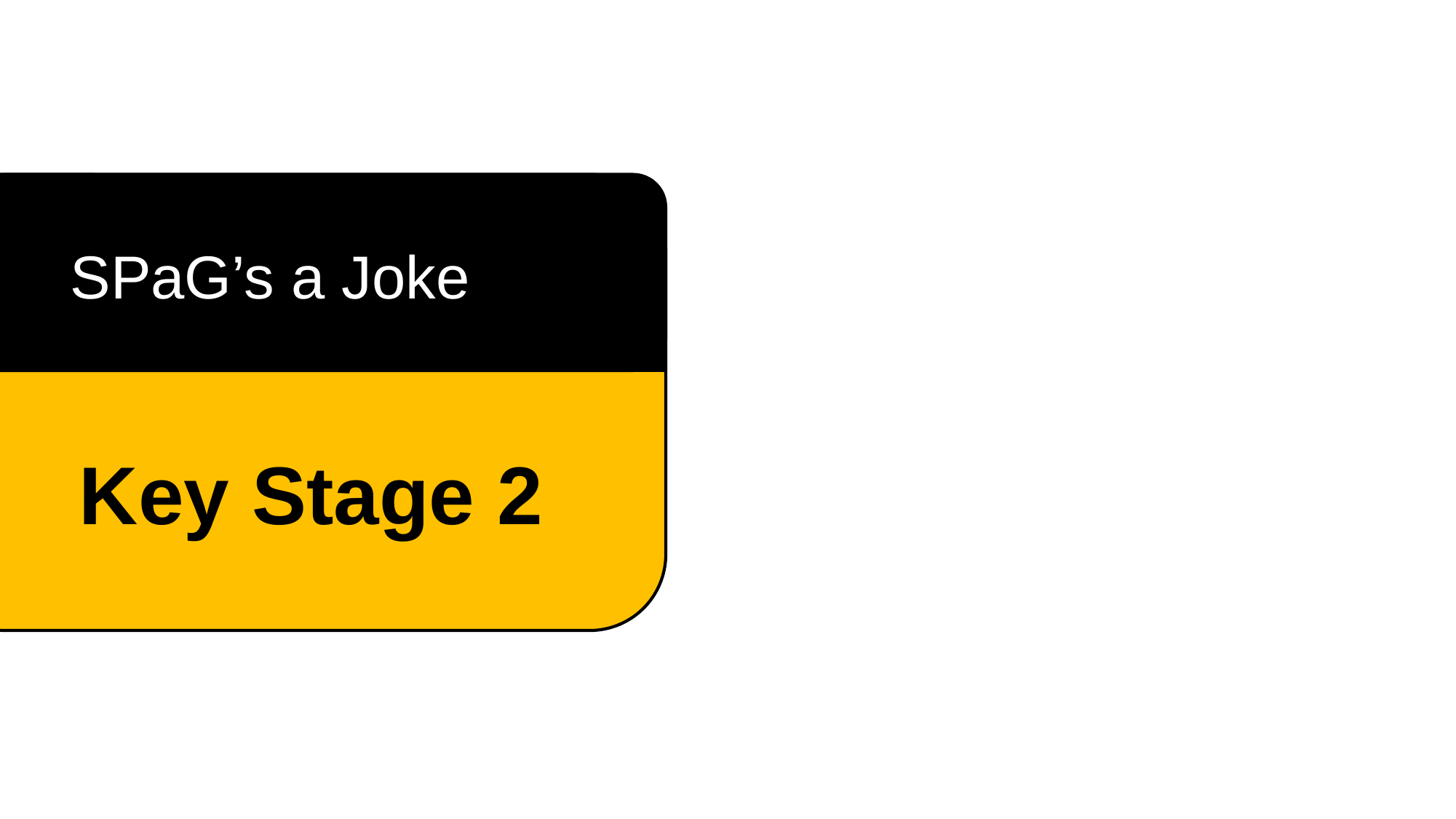

#

SPaG’s a Joke

Key Stage 2